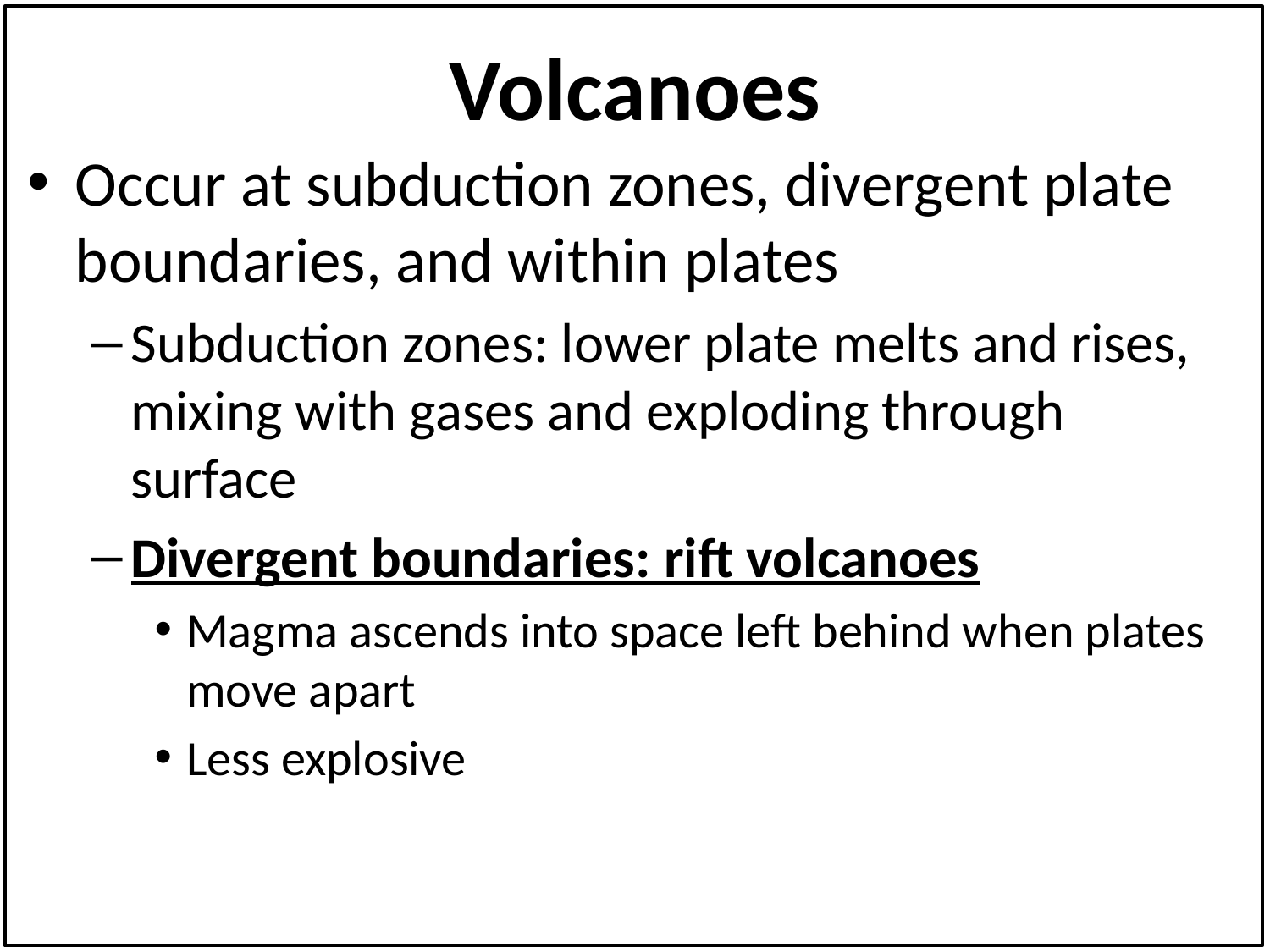

# Volcanoes
Occur at subduction zones, divergent plate boundaries, and within plates
Subduction zones: lower plate melts and rises, mixing with gases and exploding through surface
Divergent boundaries: rift volcanoes
Magma ascends into space left behind when plates move apart
Less explosive